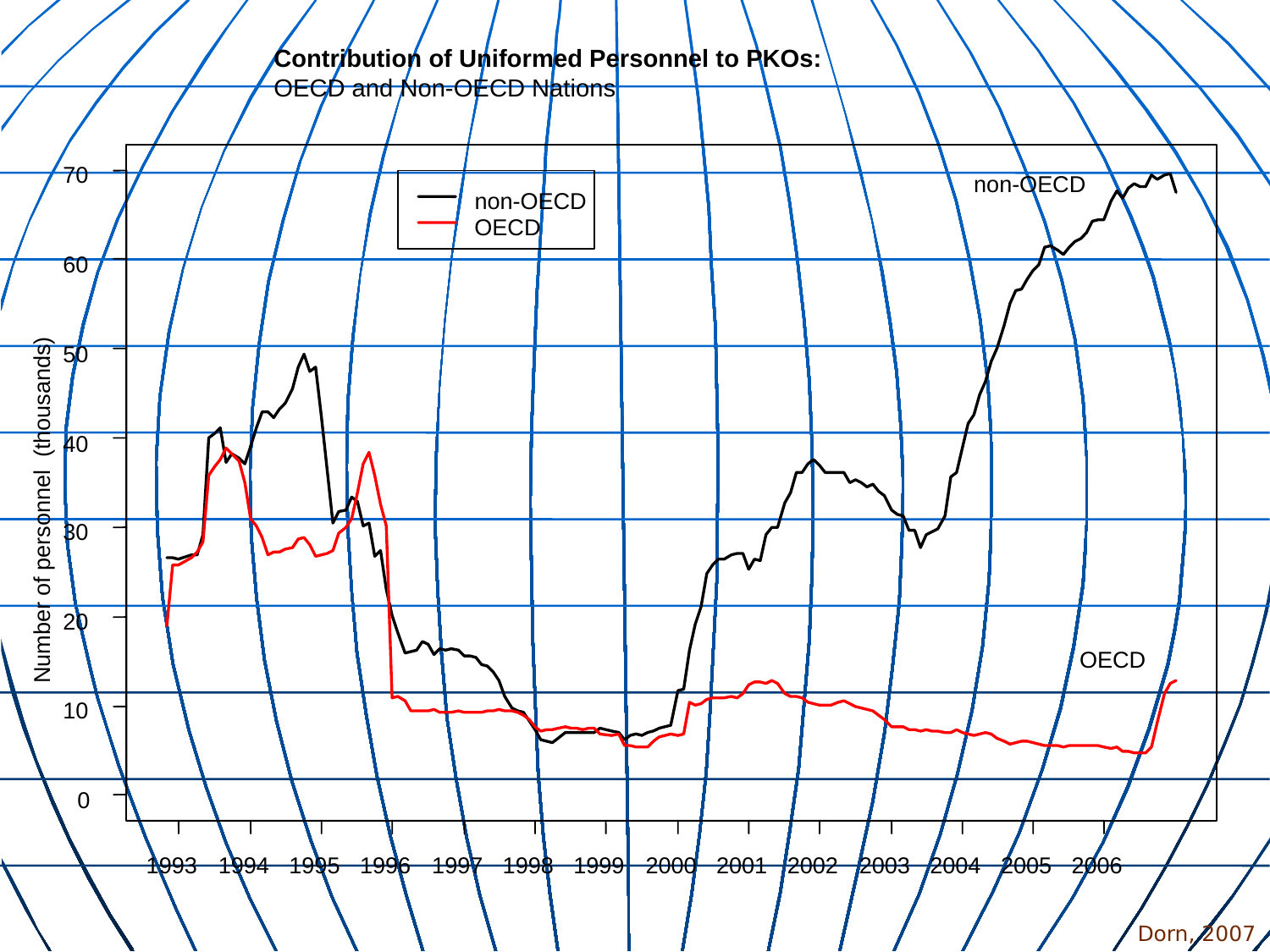

Contribution of Uniformed Personnel to PKOs:
OECD and Non-OECD Nations

70
non-OECD

non-OECD

OECD

60

50

40

Number of personnel  (thousands)
30

20

OECD
10

0

1993
1994
1995
1996
1997
1998
1999
2000
2001
2002
2003
2004
2005
2006
Dorn, 2007